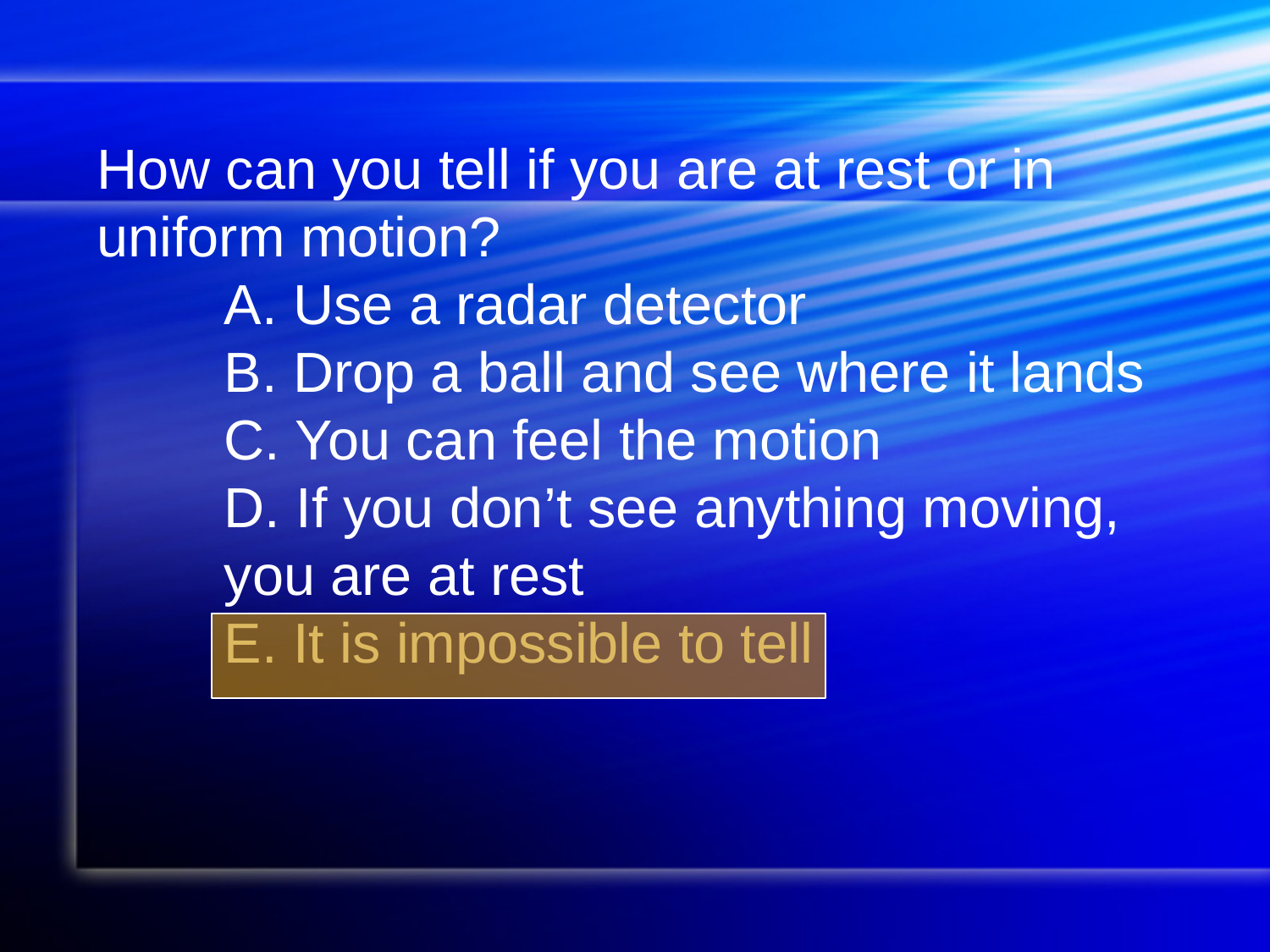

How can you tell if you are at rest or in uniform motion?
	A. Use a radar detector
	B. Drop a ball and see where it lands
	C. You can feel the motion
	D. If you don’t see anything moving, 	you are at rest
	E. It is impossible to tell